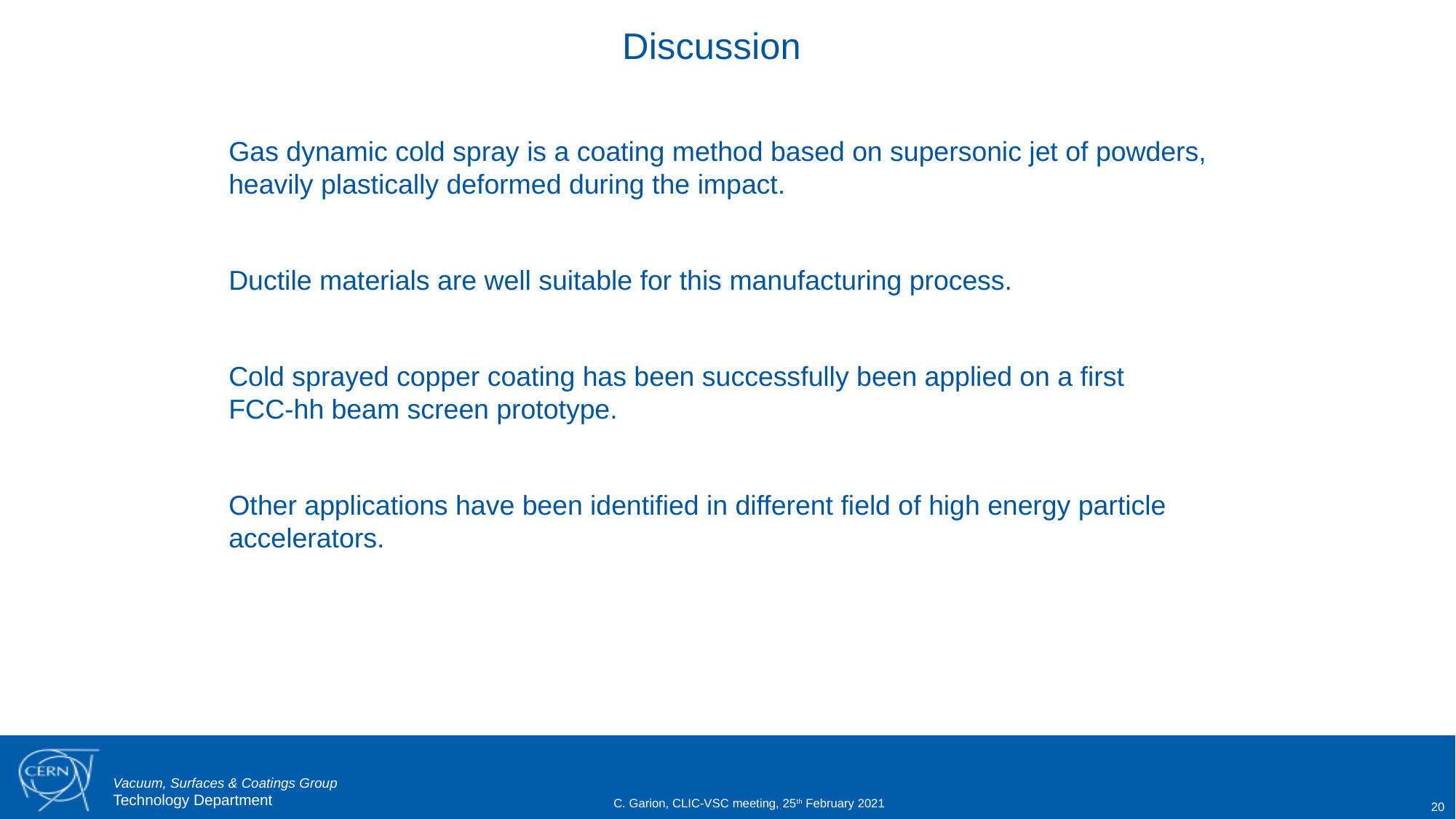

Discussion
Gas dynamic cold spray is a coating method based on supersonic jet of powders, heavily plastically deformed during the impact.
Ductile materials are well suitable for this manufacturing process.
Cold sprayed copper coating has been successfully been applied on a first FCC-hh beam screen prototype.
Other applications have been identified in different field of high energy particle accelerators.